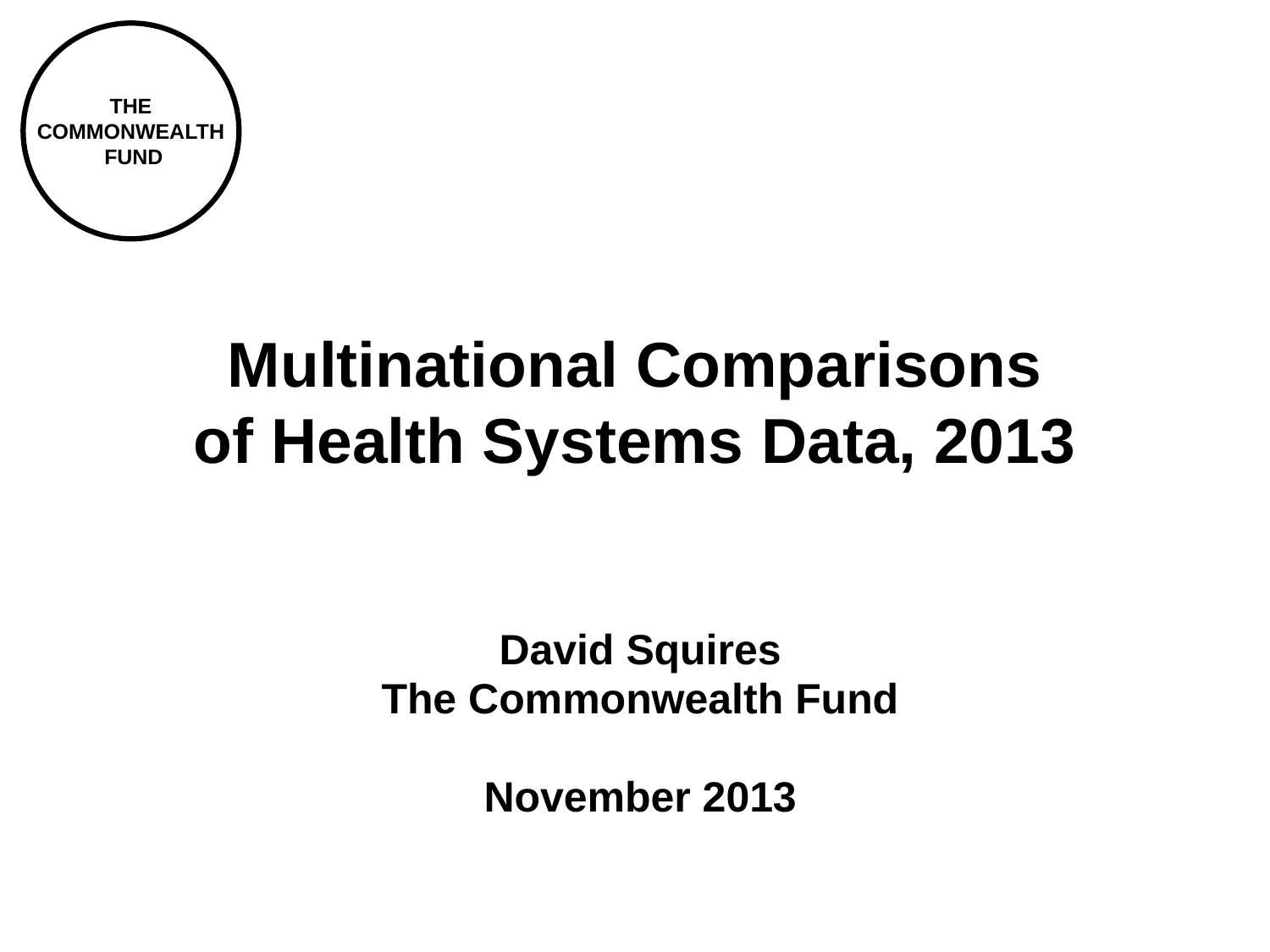

# Multinational Comparisons of Health Systems Data, 2013
David Squires
The Commonwealth Fund

November 2013